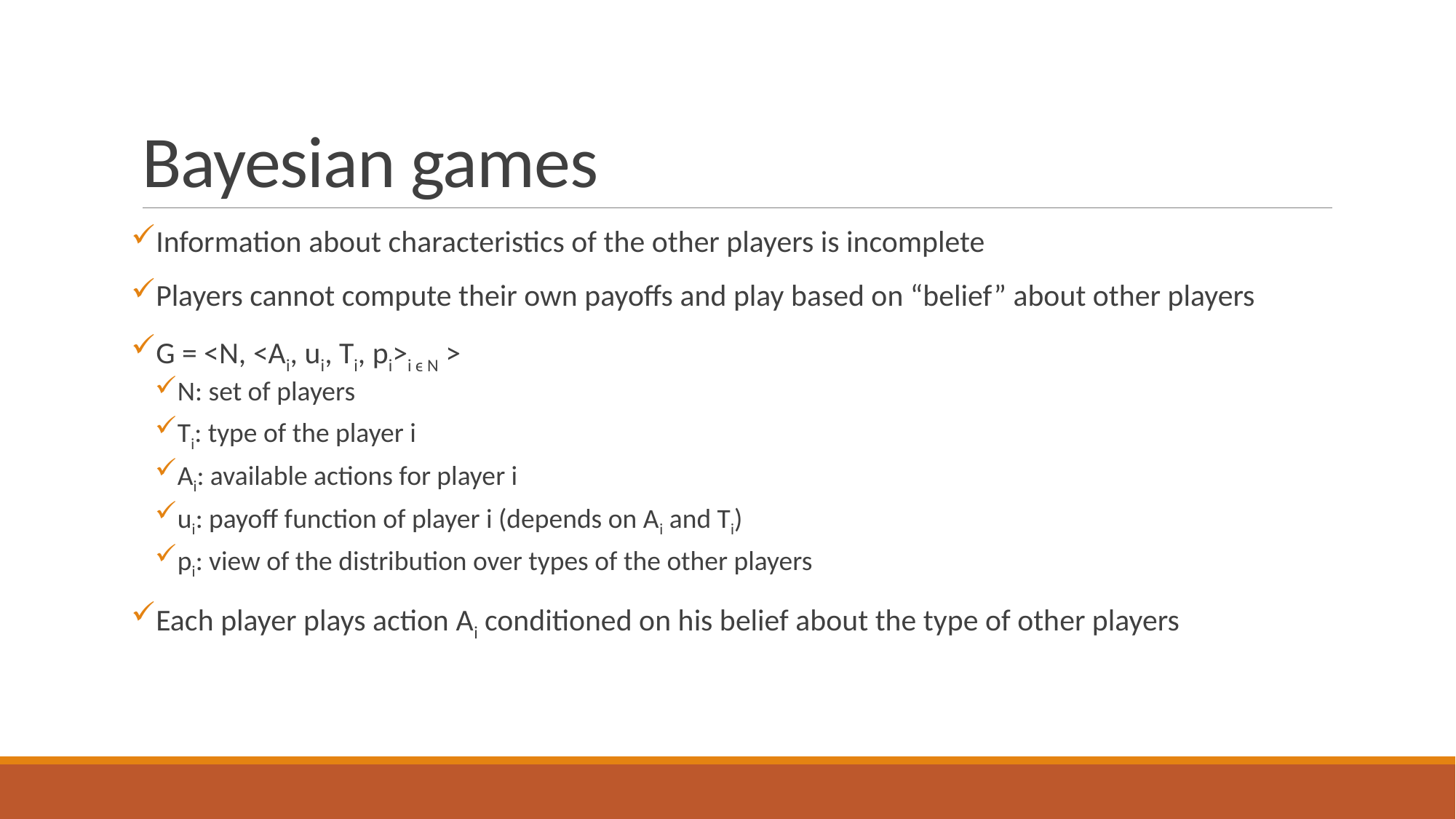

# Bayesian games
Information about characteristics of the other players is incomplete
Players cannot compute their own payoffs and play based on “belief” about other players
G = <N, <Ai, ui, Ti, pi>i ϵ N >
N: set of players
Ti: type of the player i
Ai: available actions for player i
ui: payoff function of player i (depends on Ai and Ti)
pi: view of the distribution over types of the other players
Each player plays action Ai conditioned on his belief about the type of other players